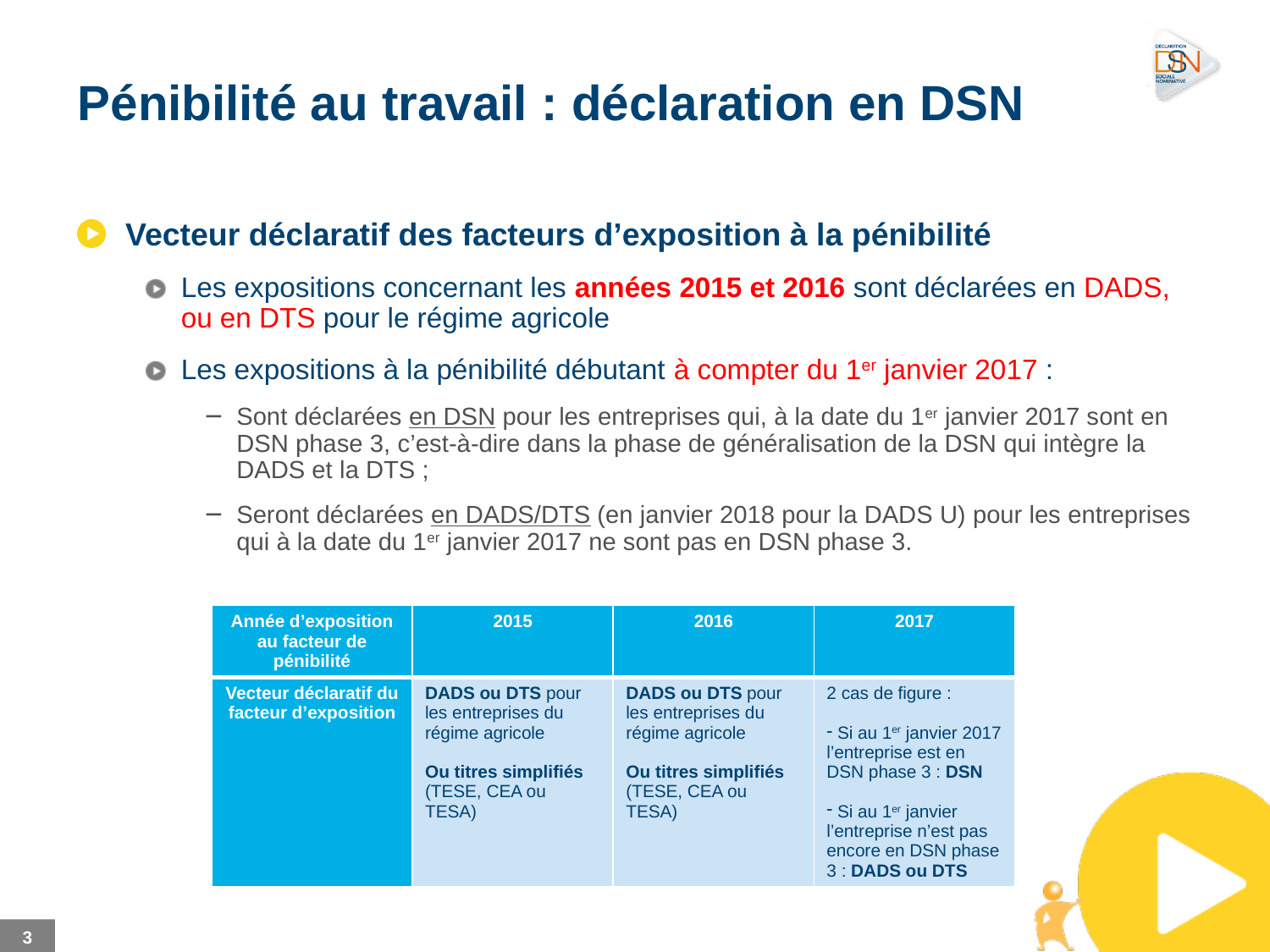

# Pénibilité au travail : déclaration en DSN
Vecteur déclaratif des facteurs d’exposition à la pénibilité
Les expositions concernant les années 2015 et 2016 sont déclarées en DADS, ou en DTS pour le régime agricole
Les expositions à la pénibilité débutant à compter du 1er janvier 2017 :
Sont déclarées en DSN pour les entreprises qui, à la date du 1er janvier 2017 sont en DSN phase 3, c’est-à-dire dans la phase de généralisation de la DSN qui intègre la DADS et la DTS ;
Seront déclarées en DADS/DTS (en janvier 2018 pour la DADS U) pour les entreprises qui à la date du 1er janvier 2017 ne sont pas en DSN phase 3.

| Année d’exposition au facteur de pénibilité | 2015 | 2016 | 2017 |
| --- | --- | --- | --- |
| Vecteur déclaratif du facteur d’exposition | DADS ou DTS pour les entreprises du régime agricole Ou titres simplifiés (TESE, CEA ou TESA) | DADS ou DTS pour les entreprises du régime agricole Ou titres simplifiés (TESE, CEA ou TESA) | 2 cas de figure : Si au 1er janvier 2017 l’entreprise est en DSN phase 3 : DSN Si au 1er janvier l’entreprise n’est pas encore en DSN phase 3 : DADS ou DTS |
3